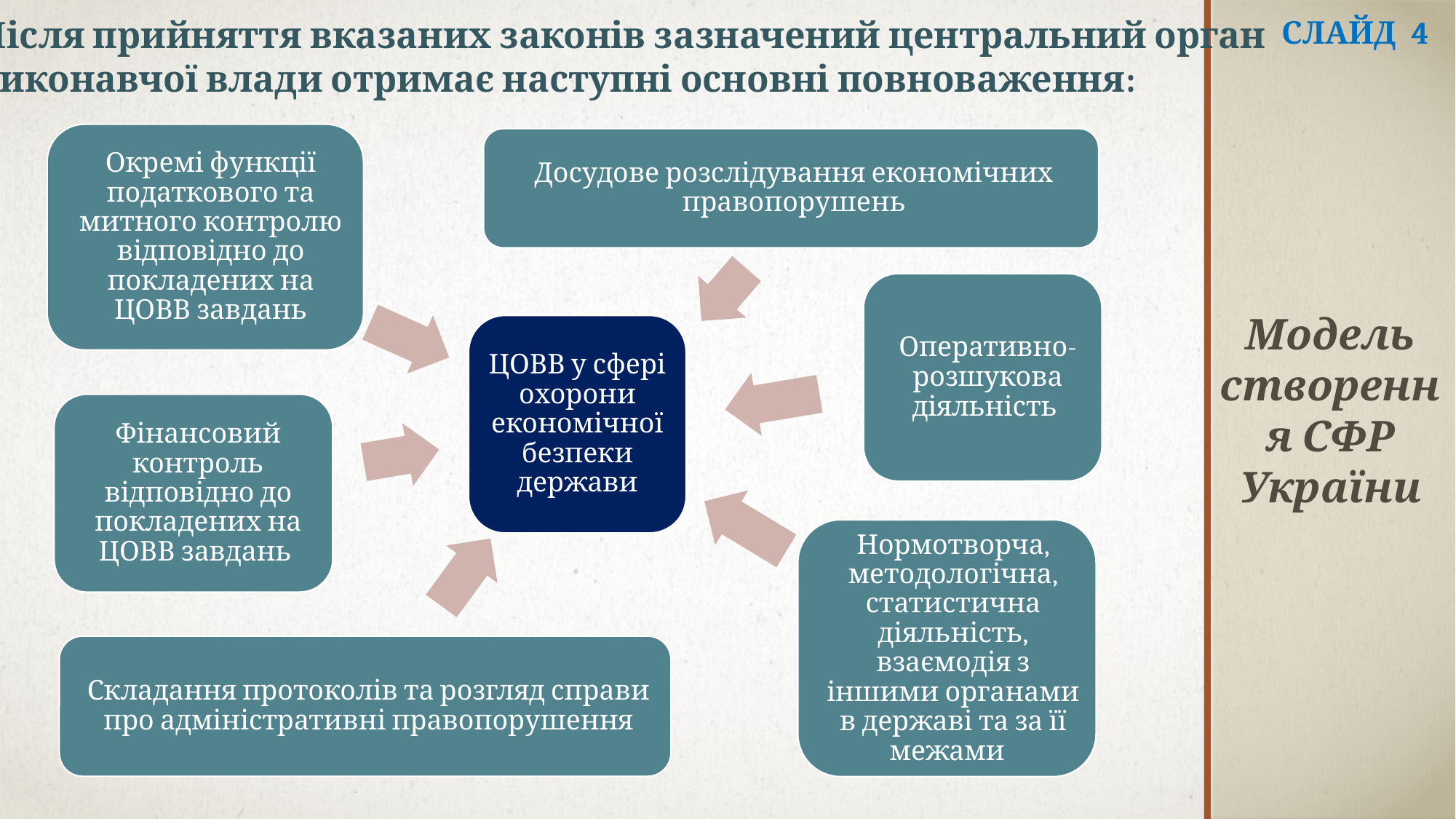

Після прийняття вказаних законів зазначений центральний орган
виконавчої влади отримає наступні основні повноваження:
Слайд  4
ЦОВВ у сфері охорони економічної безпеки держави

Фінансовий контроль відповідно до покладених на ЦОВВ завдань

Окремі функції податкового та митного контролю відповідно до покладених на ЦОВВ завдань

Досудове розслідування економічних правопорушень

Оперативно-розшукова діяльність

Складання протоколів та розгляд справи про адміністративні правопорушення

Нормотворча, методологічна, статистична діяльність, взаємодія з іншими органами в державі та за її межами
Модель створення СФР України